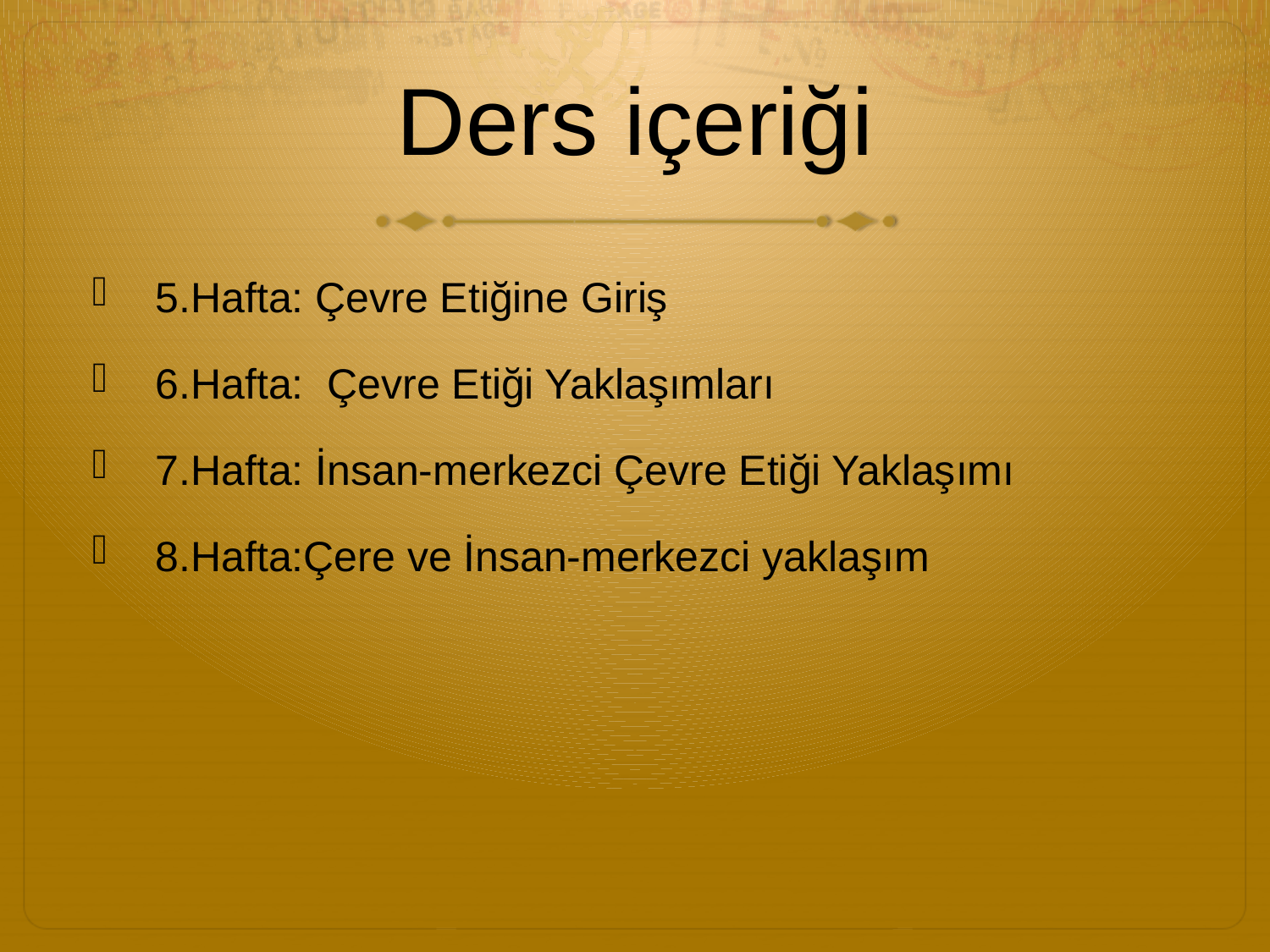

# Ders içeriği
5.Hafta: Çevre Etiğine Giriş
6.Hafta:  Çevre Etiği Yaklaşımları
7.Hafta: İnsan-merkezci Çevre Etiği Yaklaşımı
8.Hafta:Çere ve İnsan-merkezci yaklaşım